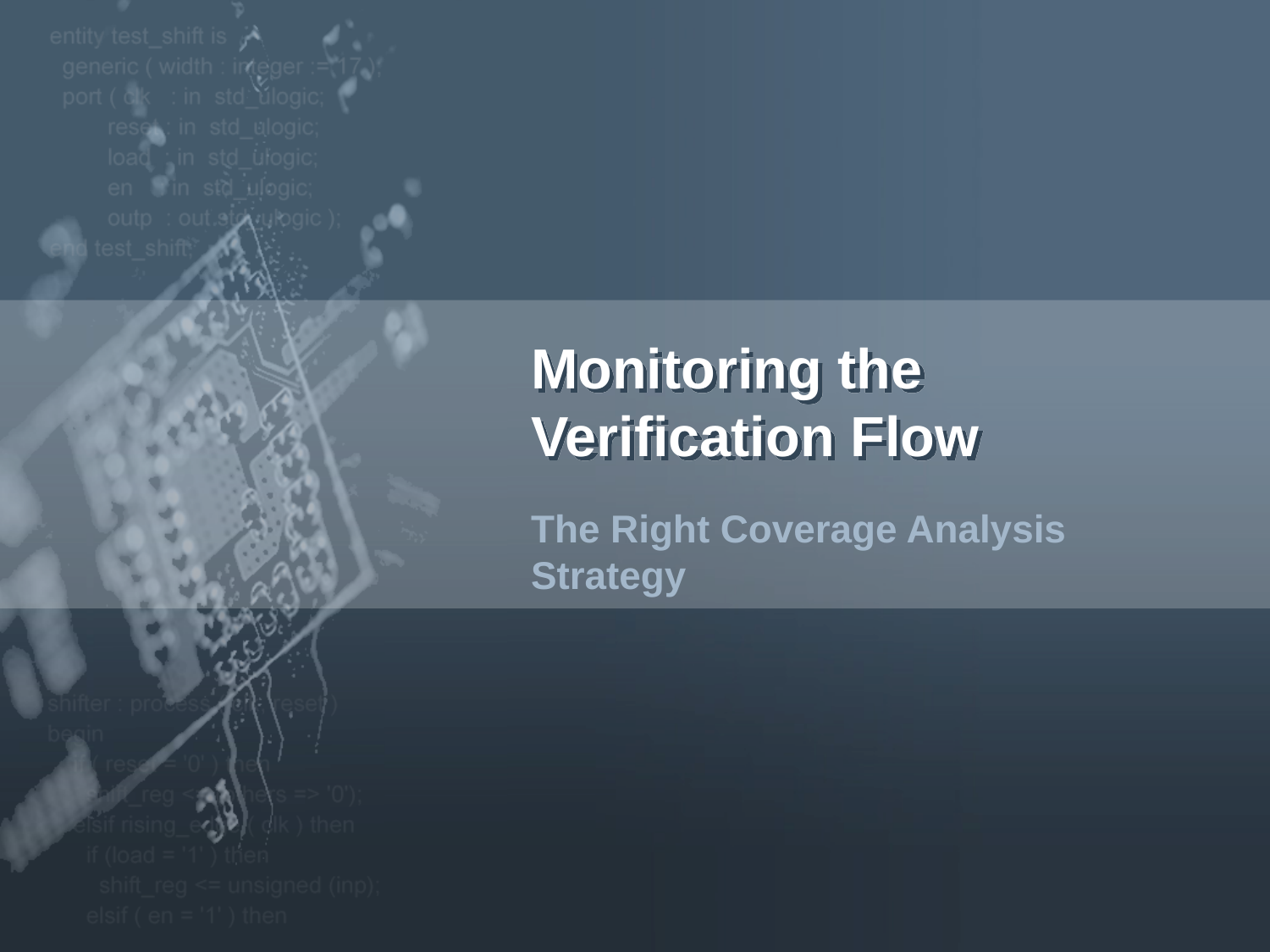

# Monitoring the Verification Flow
The Right Coverage Analysis Strategy